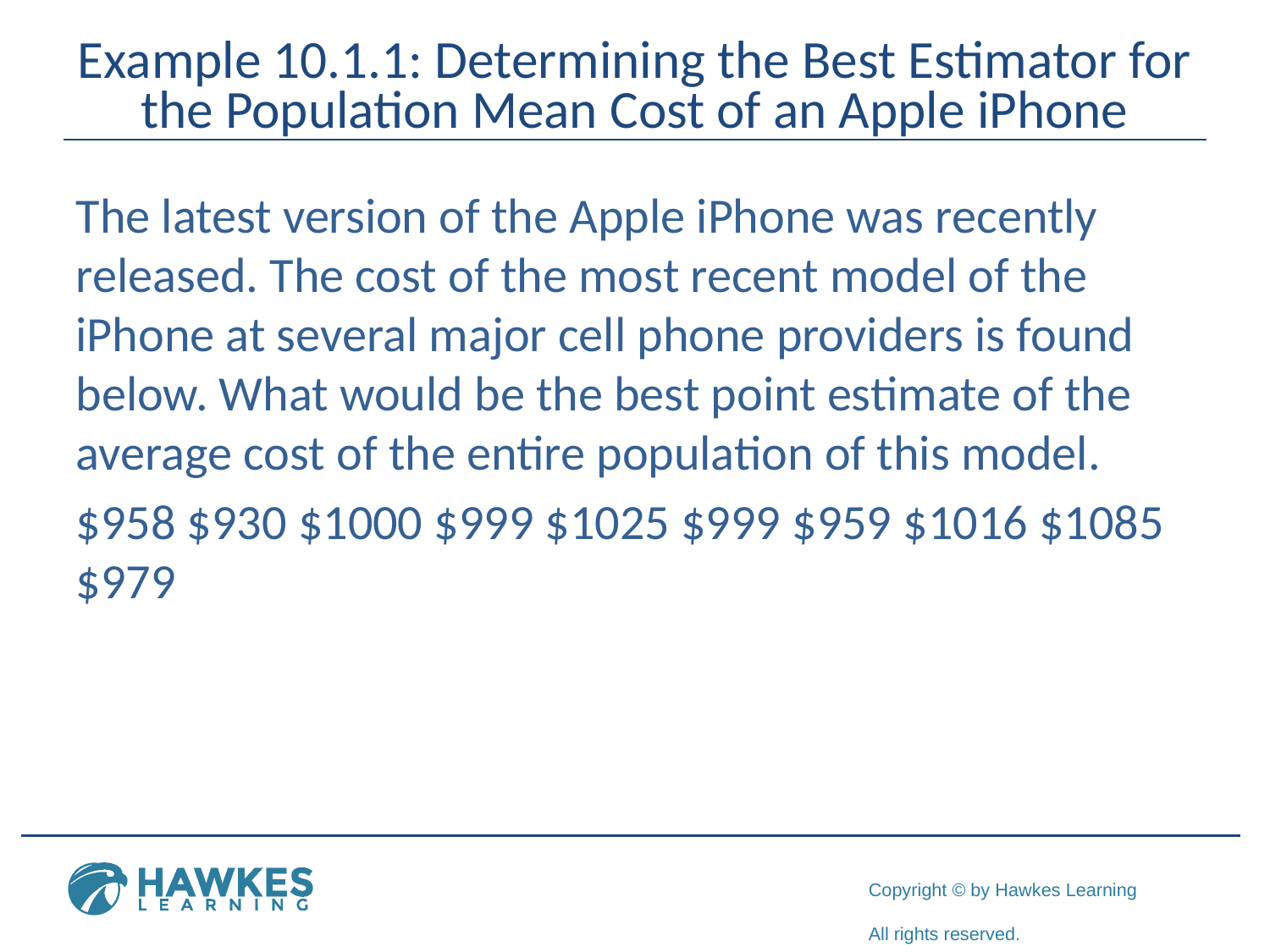

# Example 10.1.1: Determining the Best Estimator for the Population Mean Cost of an Apple iPhone
The latest version of the Apple iPhone was recently released. The cost of the most recent model of the iPhone at several major cell phone providers is found below. What would be the best point estimate of the average cost of the entire population of this model.
$958 $930 $1000 $999 $1025 $999 $959 $1016 $1085 $979